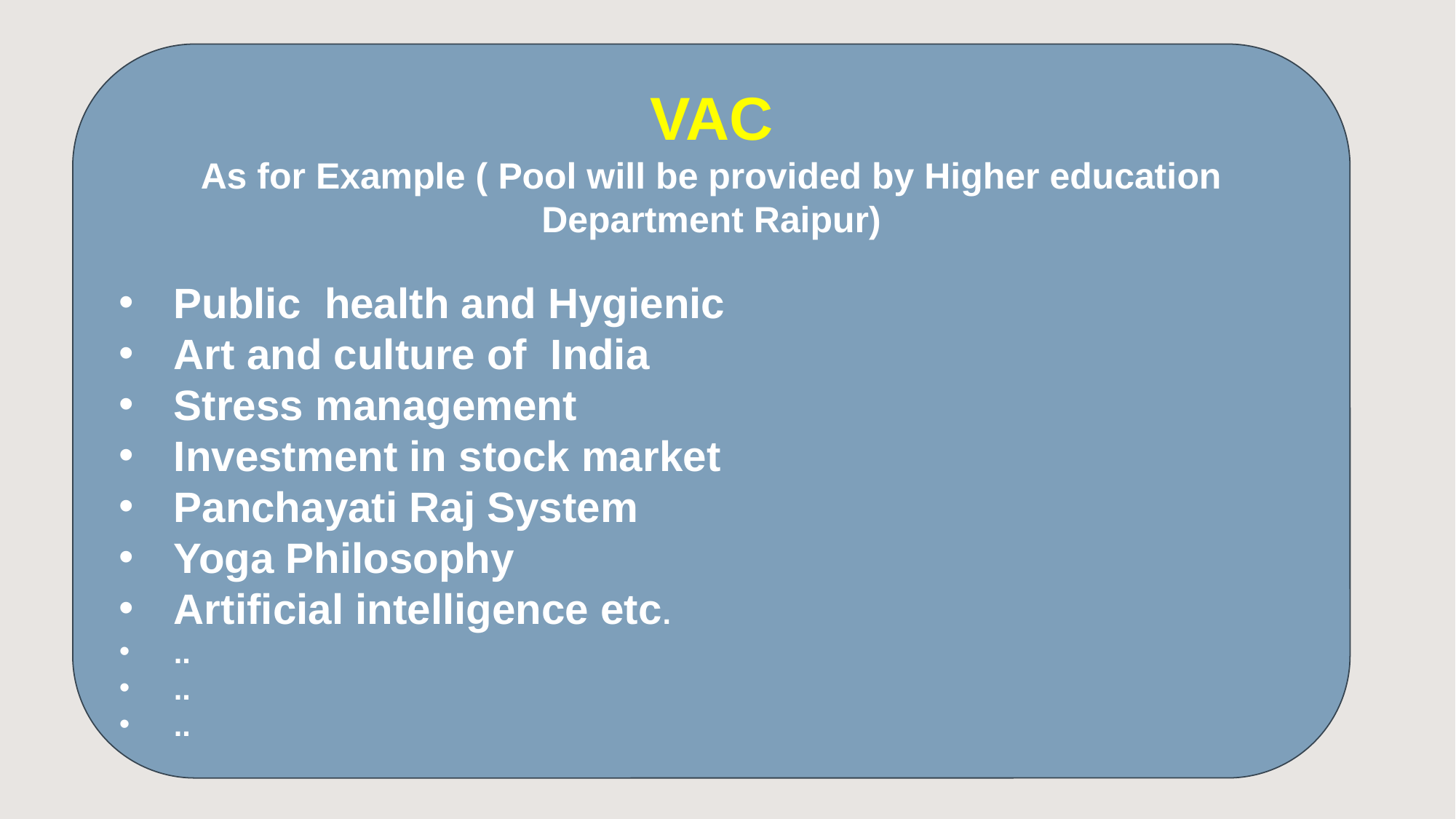

VAC
As for Example ( Pool will be provided by Higher education Department Raipur)

Public  health and Hygienic
Art and culture of  India
Stress management
Investment in stock market
Panchayati Raj System
Yoga Philosophy
Artificial intelligence etc.
..
..
..